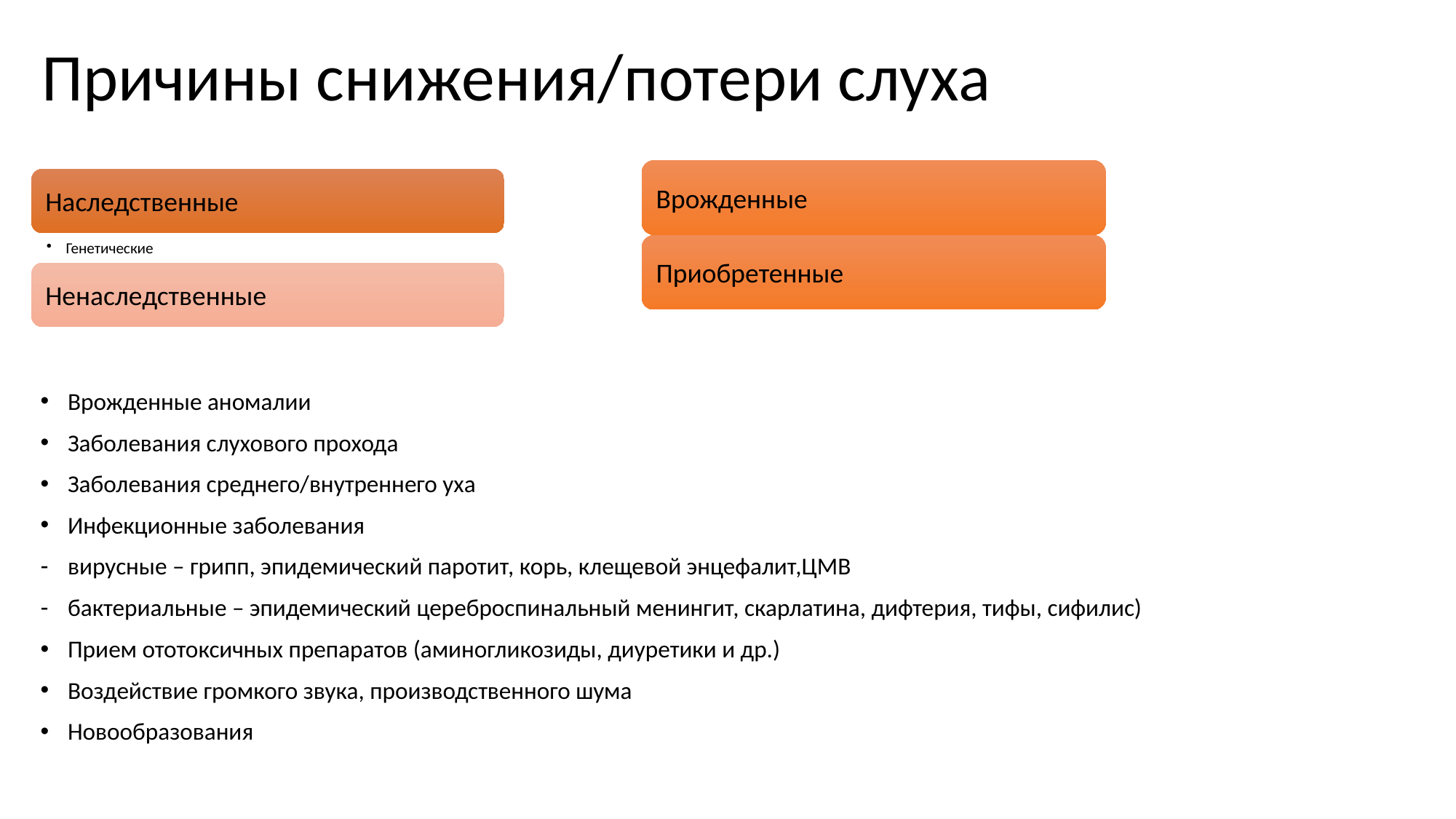

# Причины снижения/потери слуха
Врожденные
Приобретенные
Наследственные
Генетические
Ненаследственные
Врожденные аномалии
Заболевания слухового прохода
Заболевания среднего/внутреннего уха
Инфекционные заболевания
вирусные – грипп, эпидемический паротит, корь, клещевой энцефалит,ЦМВ
бактериальные – эпидемический цереброспинальный менингит, скарлатина, дифтерия, тифы, сифилис)
Прием ототоксичных препаратов (аминогликозиды, диуретики и др.)
Воздействие громкого звука, производственного шума
Новообразования